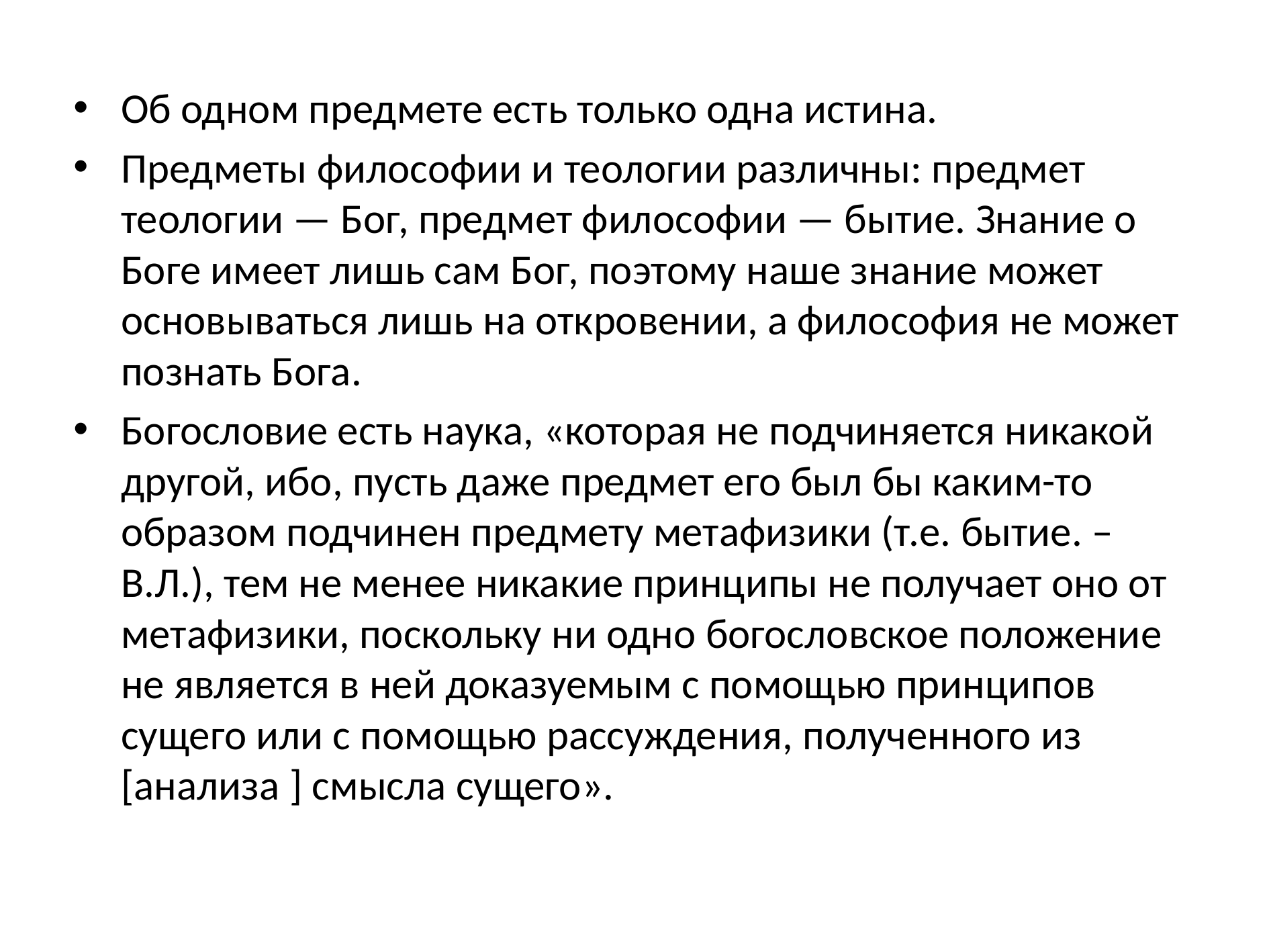

Об одном предмете есть только одна истина.
Предметы философии и теологии различны: предмет теологии — Бог, предмет философии — бытие. Знание о Боге имеет лишь сам Бог, поэтому наше знание может основываться лишь на откровении, а философия не может познать Бога.
Богословие есть наука, «которая не подчиняется никакой другой, ибо, пусть даже предмет его был бы каким-то образом подчинен предмету метафизики (т.е. бытие. – В.Л.), тем не менее никакие принципы не получает оно от метафизики, поскольку ни одно богословское положение не является в ней доказуемым с помощью принципов сущего или с помощью рассуждения, полученного из [анализа ] смысла сущего».